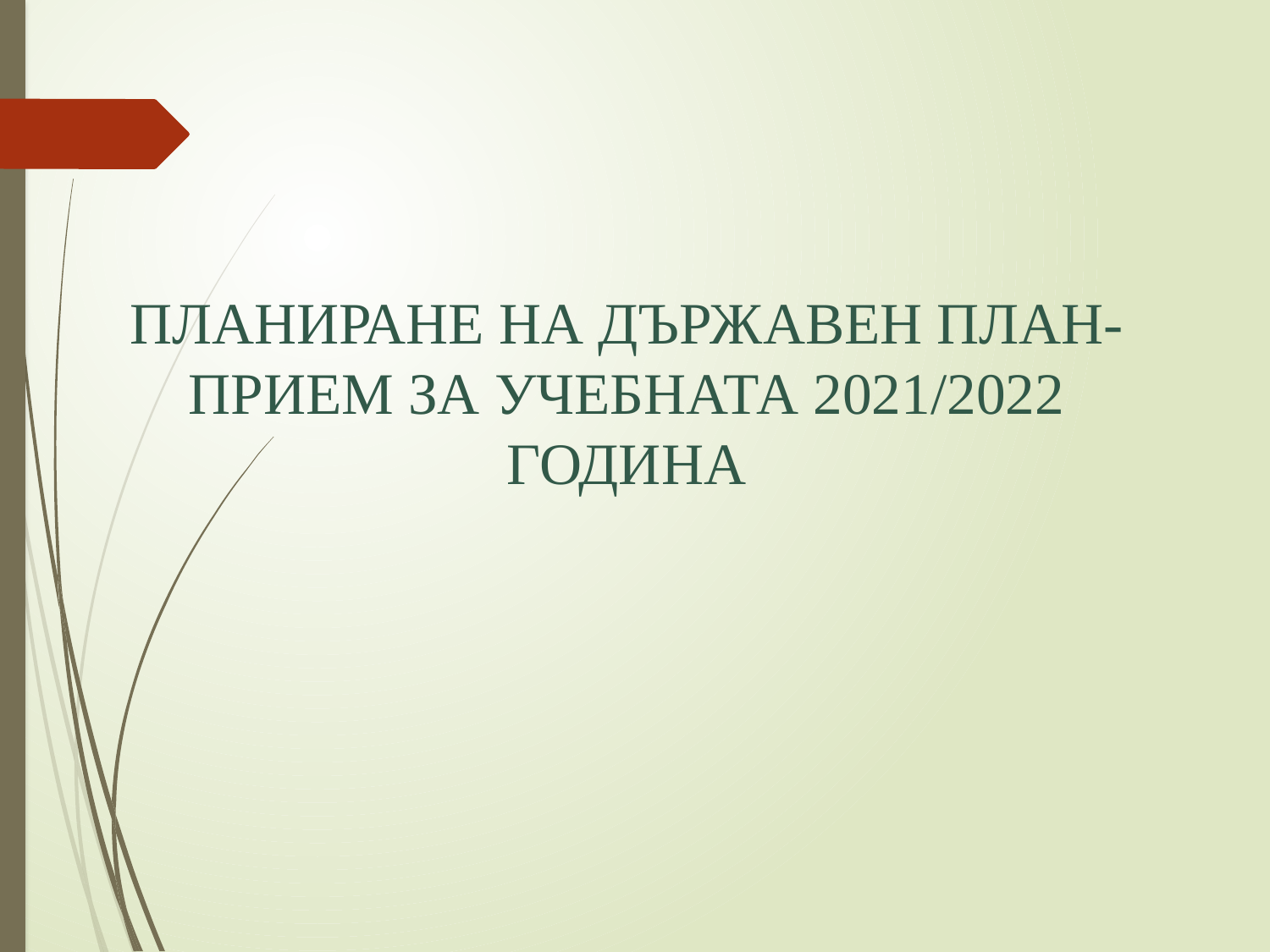

# ПЛАНИРАНЕ НА ДЪРЖАВЕН ПЛАН-ПРИЕМ ЗА УЧЕБНАТА 2021/2022 ГОДИНА